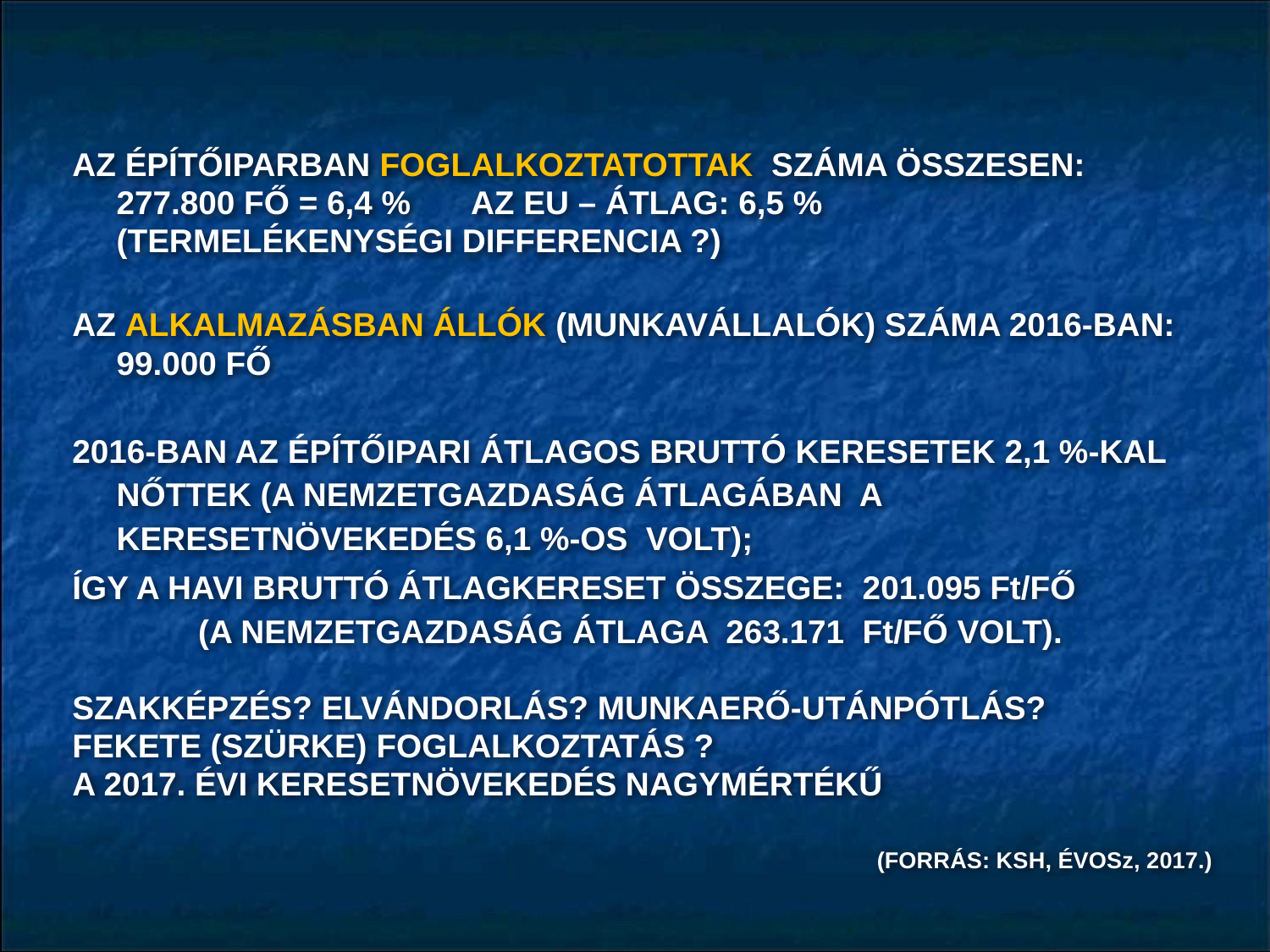

AZ ÉPÍTŐIPARBAN FOGLALKOZTATOTTAK  SZÁMA ÖSSZESEN:
			277.800 FŐ = 6,4 % 	AZ EU – ÁTLAG: 6,5 %
			(TERMELÉKENYSÉGI DIFFERENCIA ?)

AZ ALKALMAZÁSBAN ÁLLÓK (MUNKAVÁLLALÓK) SZÁMA 2016-BAN:		99.000 FŐ

2016-BAN AZ ÉPÍTŐIPARI ÁTLAGOS BRUTTÓ KERESETEK 2,1 %-KAL NŐTTEK (A NEMZETGAZDASÁG ÁTLAGÁBAN  A KERESETNÖVEKEDÉS 6,1 %-OS  VOLT);
ÍGY A HAVI BRUTTÓ ÁTLAGKERESET ÖSSZEGE:  201.095 Ft/FŐ	             (A NEMZETGAZDASÁG ÁTLAGA  263.171  Ft/FŐ VOLT).

SZAKKÉPZÉS? ELVÁNDORLÁS? MUNKAERŐ-UTÁNPÓTLÁS?
FEKETE (SZÜRKE) FOGLALKOZTATÁS ?
A 2017. ÉVI KERESETNÖVEKEDÉS NAGYMÉRTÉKŰ

				                      (FORRÁS: KSH, ÉVOSz, 2017.)